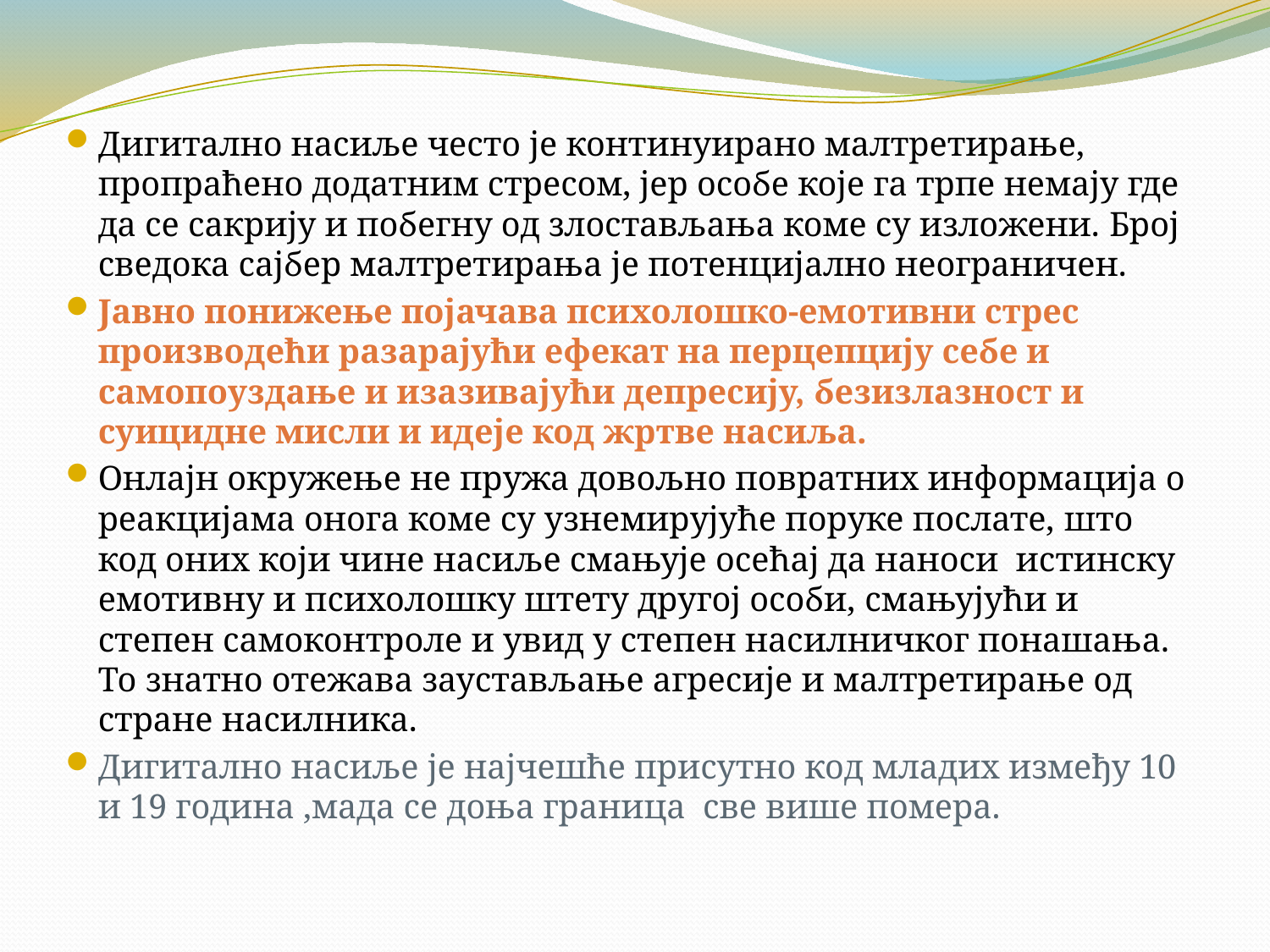

#
Дигитално насиље често је континуирано малтретирање, пропраћено додатним стресом, јер особе које га трпе немају где да се сакрију и побегну од злостављања коме су изложени. Број сведока сајбер малтретирања је потенцијално неограничен.
Јавно понижење појачава психолошко-емотивни стрес производећи разарајући ефекат на перцепцију себе и самопоуздање и изазивајући депресију, безизлазност и суицидне мисли и идеје код жртве насиља.
Онлајн окружење не пружа довољно повратних информација о реакцијама онога коме су узнемирујуће поруке послате, што код оних који чине насиље смањује осећај да наноси  истинску емотивну и психолошку штету другој особи, смањујући и степен самоконтроле и увид у степен насилничког понашања. То знатно отежава заустављање агресије и малтретирање од стране насилника.
Дигитално насиље је најчешће присутно код младих између 10 и 19 година ,мада се доња граница  све више помера.